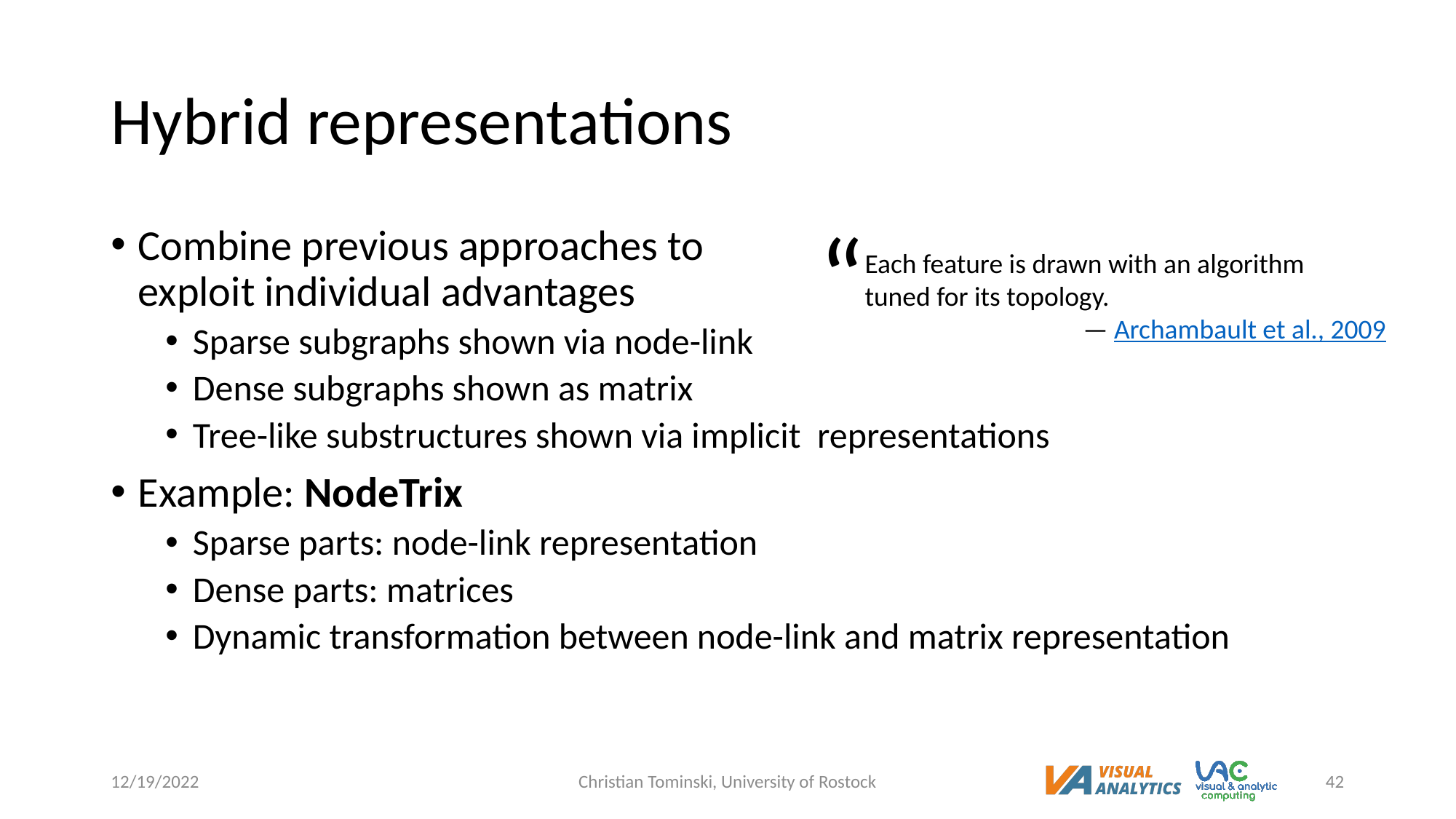

# Hybrid representations
“
Each feature is drawn with an algorithm
tuned for its topology.
		— Archambault et al., 2009
Combine previous approaches to
exploit individual advantages
Sparse subgraphs shown via node-link
Dense subgraphs shown as matrix
Tree-like substructures shown via implicit  representations
Example: NodeTrix
Sparse parts: node-link representation
Dense parts: matrices
Dynamic transformation between node-link and matrix representation
12/19/2022
Christian Tominski, University of Rostock
42